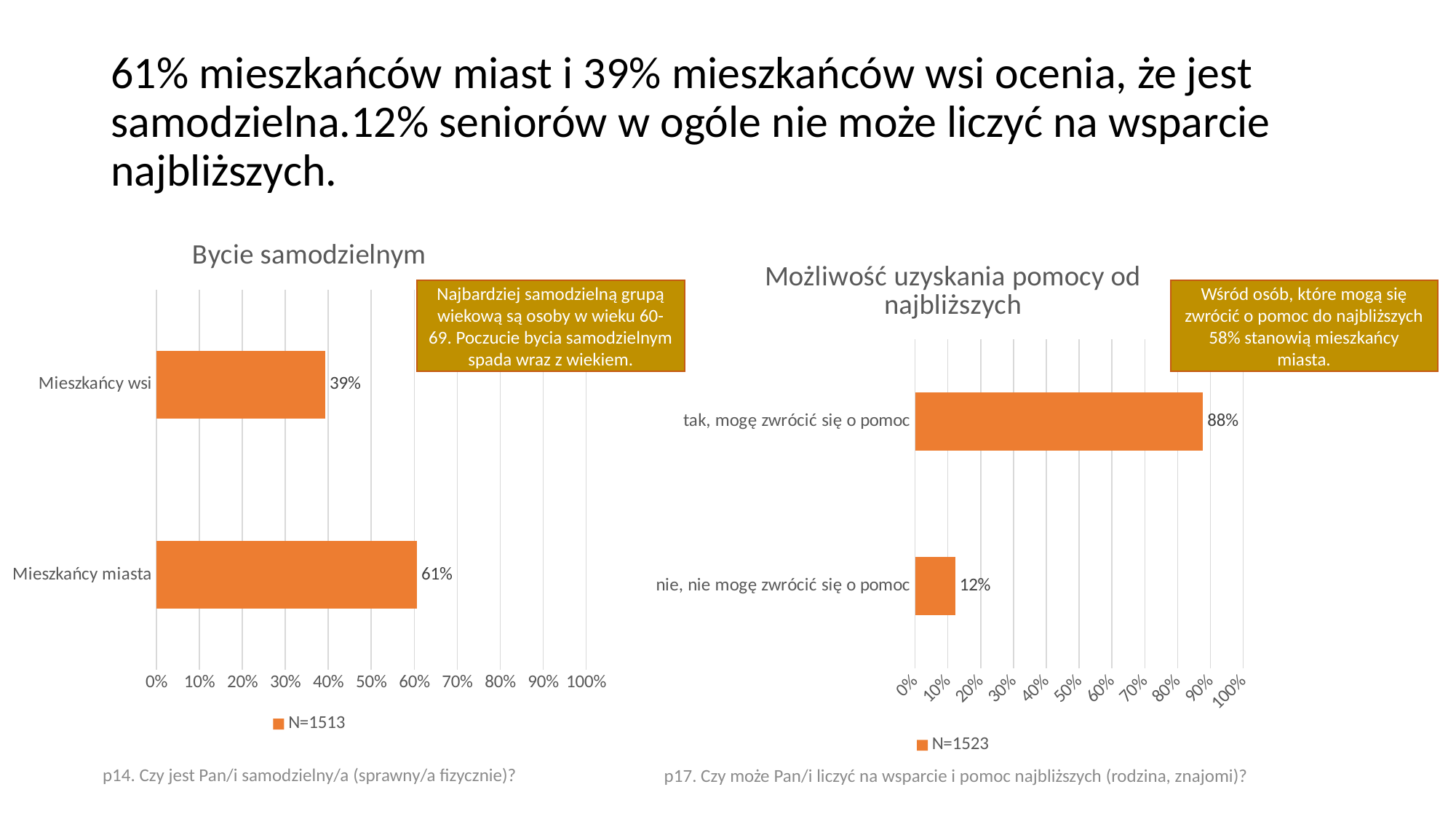

# 61% mieszkańców miast i 39% mieszkańców wsi ocenia, że jest samodzielna.12% seniorów w ogóle nie może liczyć na wsparcie najbliższych.

### Chart: Bycie samodzielnym

| Category | N=1513 |
|---|---|
| Mieszkańcy miasta | 0.60670482420278 |
| Mieszkańcy wsi | 0.39329517579721995 |

### Chart: Możliwość uzyskania pomocy od najbliższych

| Category | N=1523 |
|---|---|
| nie, nie mogę zwrócić się o pomoc | 0.122580653290263 |
| tak, mogę zwrócić się o pomoc | 0.877419346709737 |
Najbardziej samodzielną grupą wiekową są osoby w wieku 60-69. Poczucie bycia samodzielnym spada wraz z wiekiem.
Wśród osób, które mogą się zwrócić o pomoc do najbliższych 58% stanowią mieszkańcy miasta.
p14. Czy jest Pan/i samodzielny/a (sprawny/a fizycznie)?
p17. Czy może Pan/i liczyć na wsparcie i pomoc najbliższych (rodzina, znajomi)?